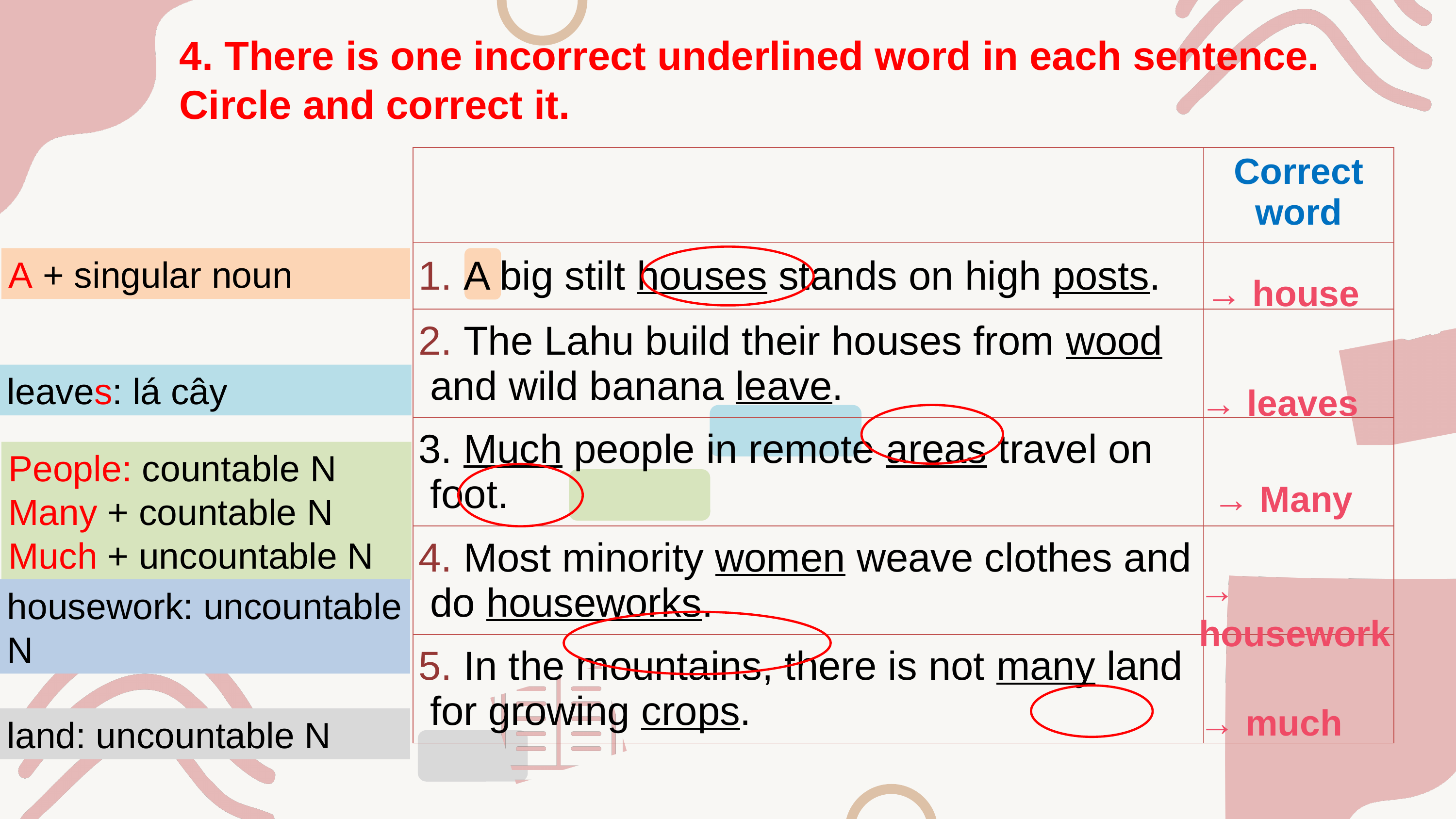

4. There is one incorrect underlined word in each sentence. Circle and correct it.
|  | Correct word |
| --- | --- |
| 1. A big stilt houses stands on high posts. |  |
| 2. The Lahu build their houses from wood and wild banana leave. |  |
| 3. Much people in remote areas travel on foot. |  |
| 4. Most minority women weave clothes and do houseworks. |  |
| 5. In the mountains, there is not many land for growing crops. |  |

A + singular noun

→ house

leaves: lá cây
→ leaves

People: countable N
Many + countable N
Much + uncountable N

→ Many
→
housework

housework: uncountable N

→ much
land: uncountable N